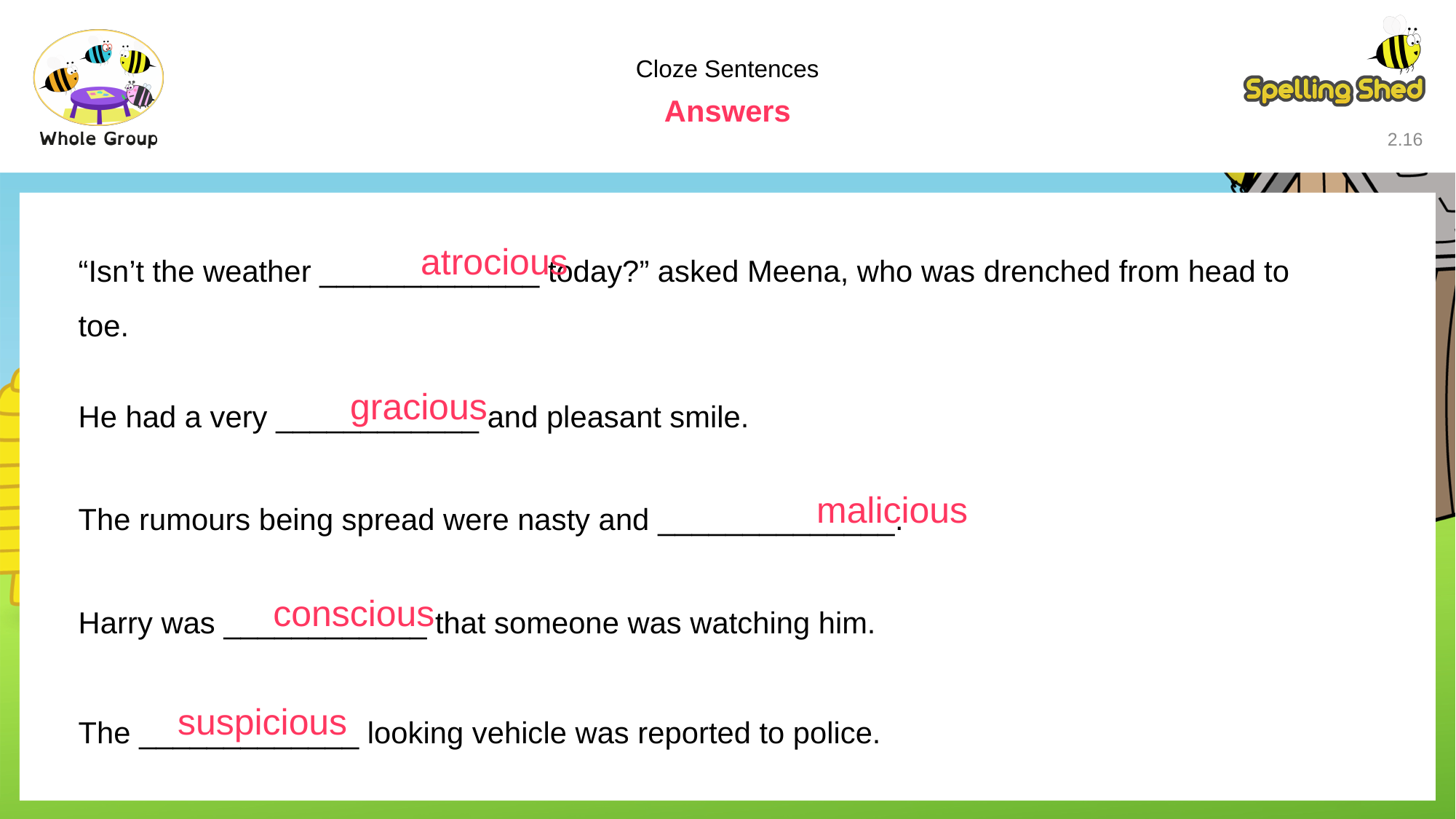

Cloze Sentences

Answers
2.16
“Isn’t the weather _____________ today?” asked Meena, who was drenched from head to toe.
atrocious
He had a very ____________ and pleasant smile.
gracious
The rumours being spread were nasty and ______________.
malicious
Harry was ____________ that someone was watching him.
conscious
The _____________ looking vehicle was reported to police.
suspicious